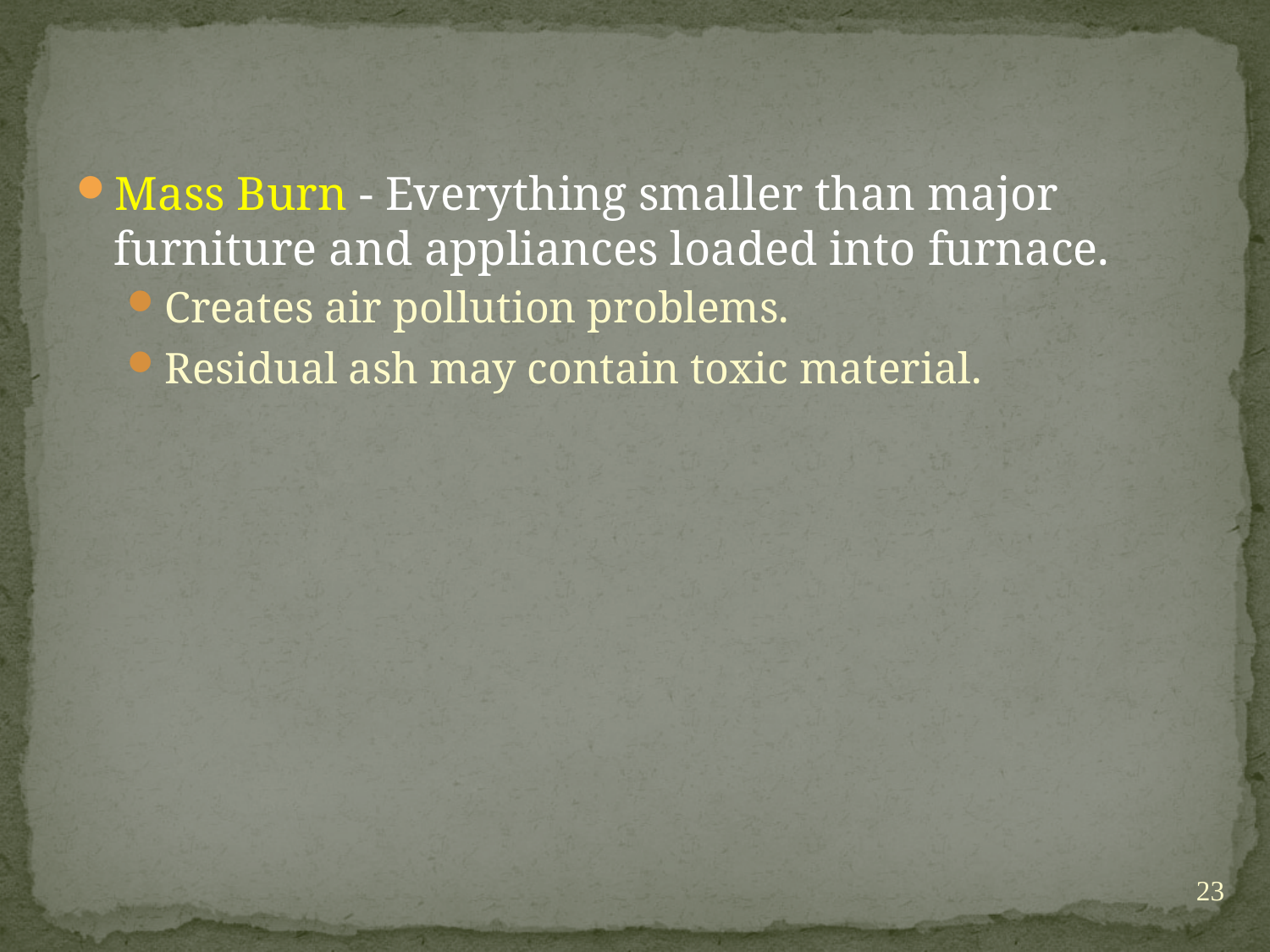

#
Mass Burn - Everything smaller than major furniture and appliances loaded into furnace.
Creates air pollution problems.
Residual ash may contain toxic material.

23